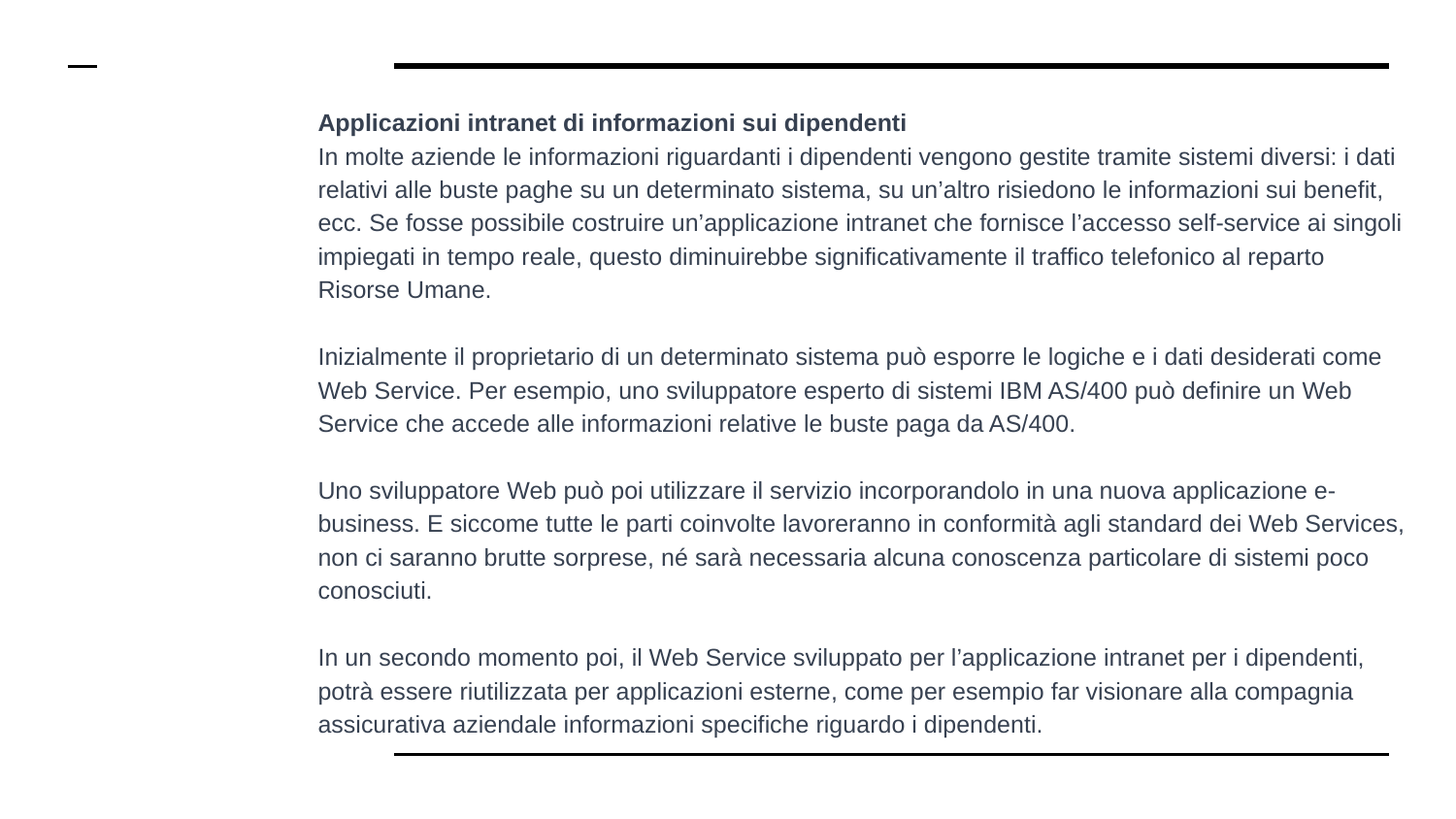

# Applicazioni intranet di informazioni sui dipendenti
In molte aziende le informazioni riguardanti i dipendenti vengono gestite tramite sistemi diversi: i dati relativi alle buste paghe su un determinato sistema, su un’altro risiedono le informazioni sui benefit, ecc. Se fosse possibile costruire un’applicazione intranet che fornisce l’accesso self-service ai singoli impiegati in tempo reale, questo diminuirebbe significativamente il traffico telefonico al reparto Risorse Umane.

Inizialmente il proprietario di un determinato sistema può esporre le logiche e i dati desiderati come Web Service. Per esempio, uno sviluppatore esperto di sistemi IBM AS/400 può definire un Web Service che accede alle informazioni relative le buste paga da AS/400.

Uno sviluppatore Web può poi utilizzare il servizio incorporandolo in una nuova applicazione e-business. E siccome tutte le parti coinvolte lavoreranno in conformità agli standard dei Web Services, non ci saranno brutte sorprese, né sarà necessaria alcuna conoscenza particolare di sistemi poco conosciuti.

In un secondo momento poi, il Web Service sviluppato per l’applicazione intranet per i dipendenti, potrà essere riutilizzata per applicazioni esterne, come per esempio far visionare alla compagnia assicurativa aziendale informazioni specifiche riguardo i dipendenti.